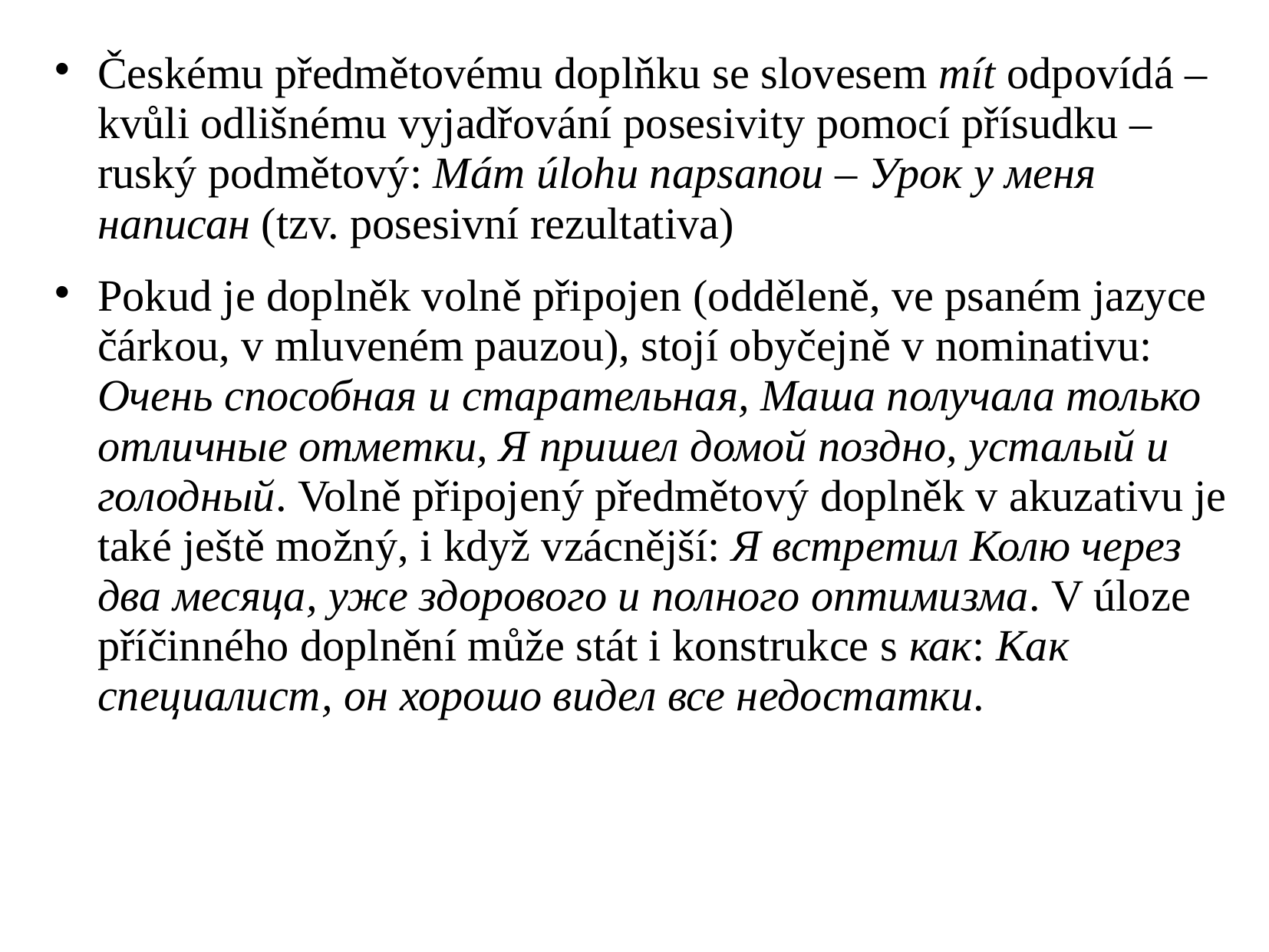

# Českému předmětovému doplňku se slovesem mít odpovídá – kvůli odlišnému vyjadřování posesivity pomocí přísudku – ruský podmětový: Mám úlohu napsanou – Урок у меня написан (tzv. posesivní rezultativa)
Pokud je doplněk volně připojen (odděleně, ve psaném jazyce čárkou, v mluveném pauzou), stojí obyčejně v nominativu: Очень способная и старательная, Маша получала только отличные отметки, Я пришел домой поздно, усталый и голодный. Volně připojený předmětový doplněk v akuzativu je také ještě možný, i když vzácnější: Я встретил Колю через два месяца, уже здорового и полного оптимизма. V úloze příčinného doplnění může stát i konstrukce s как: Как специалист, он хорошо видел все недостатки.